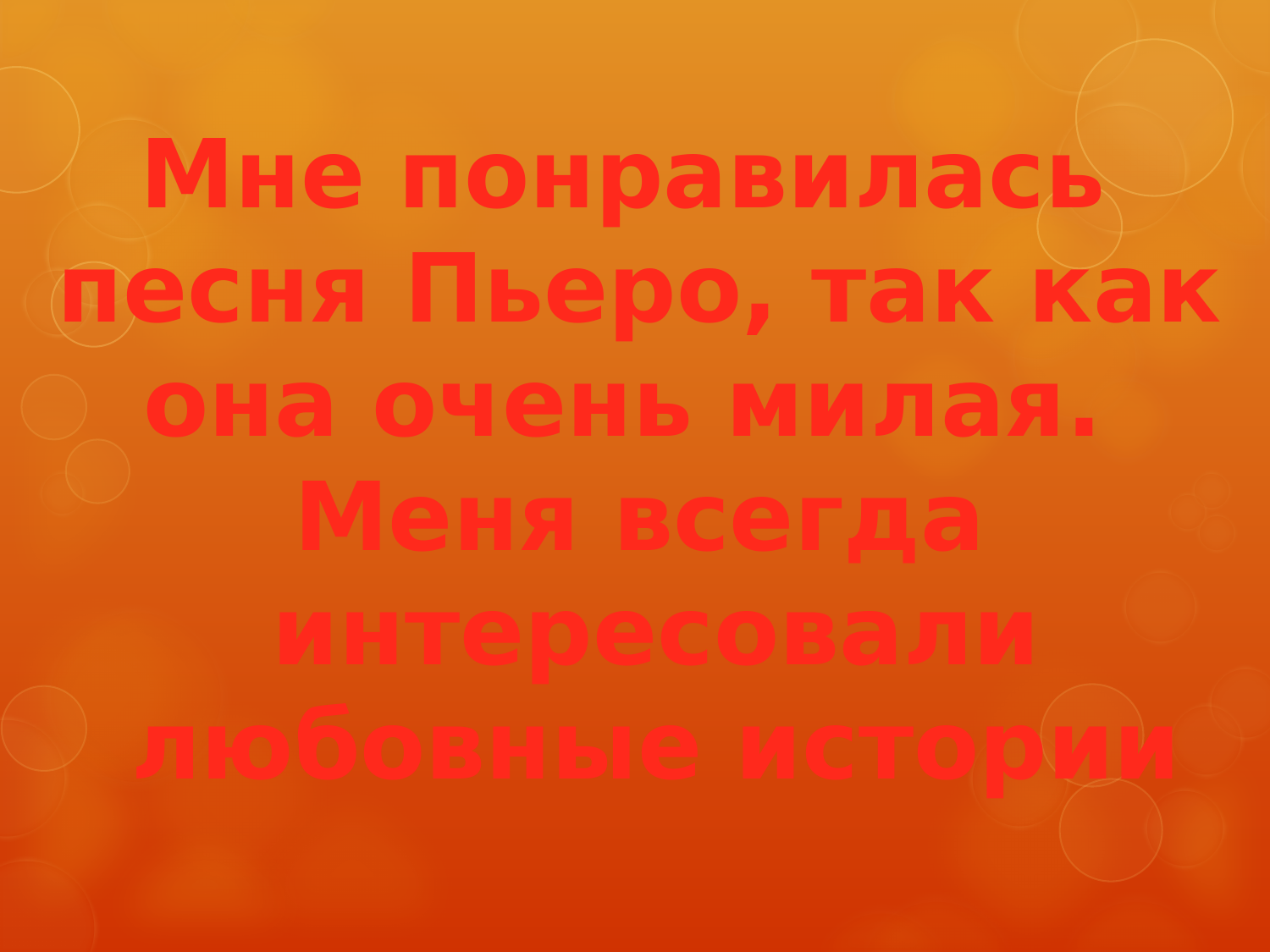

Мне понравилась
песня Пьеро, так как
она очень милая.
Меня всегда
 интересовали
 любовные истории